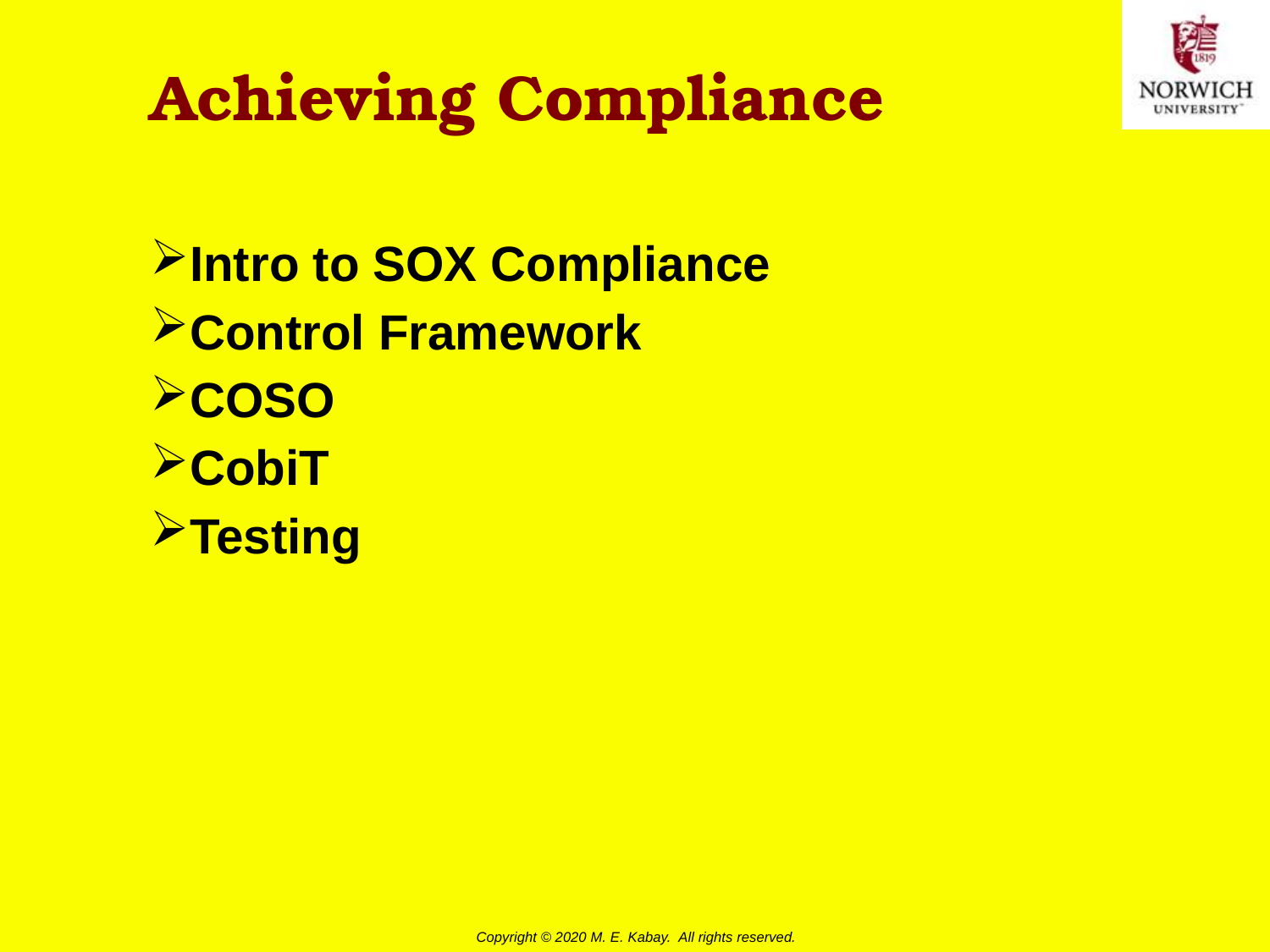

# Achieving Compliance
Intro to SOX Compliance
Control Framework
COSO
CobiT
Testing